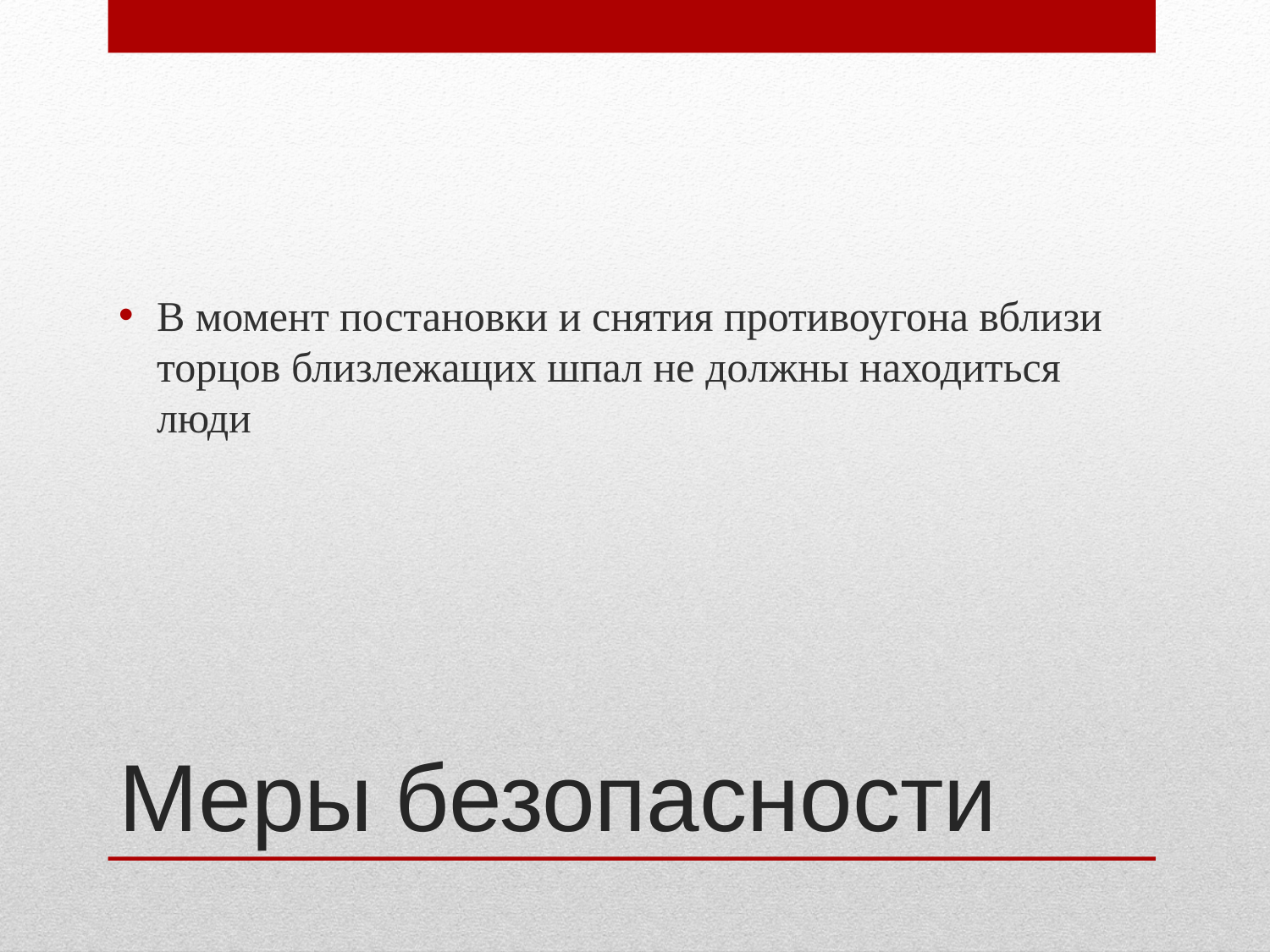

В момент постановки и снятия противоугона вблизи торцов близлежащих шпал не должны находиться люди
# Меры безопасности